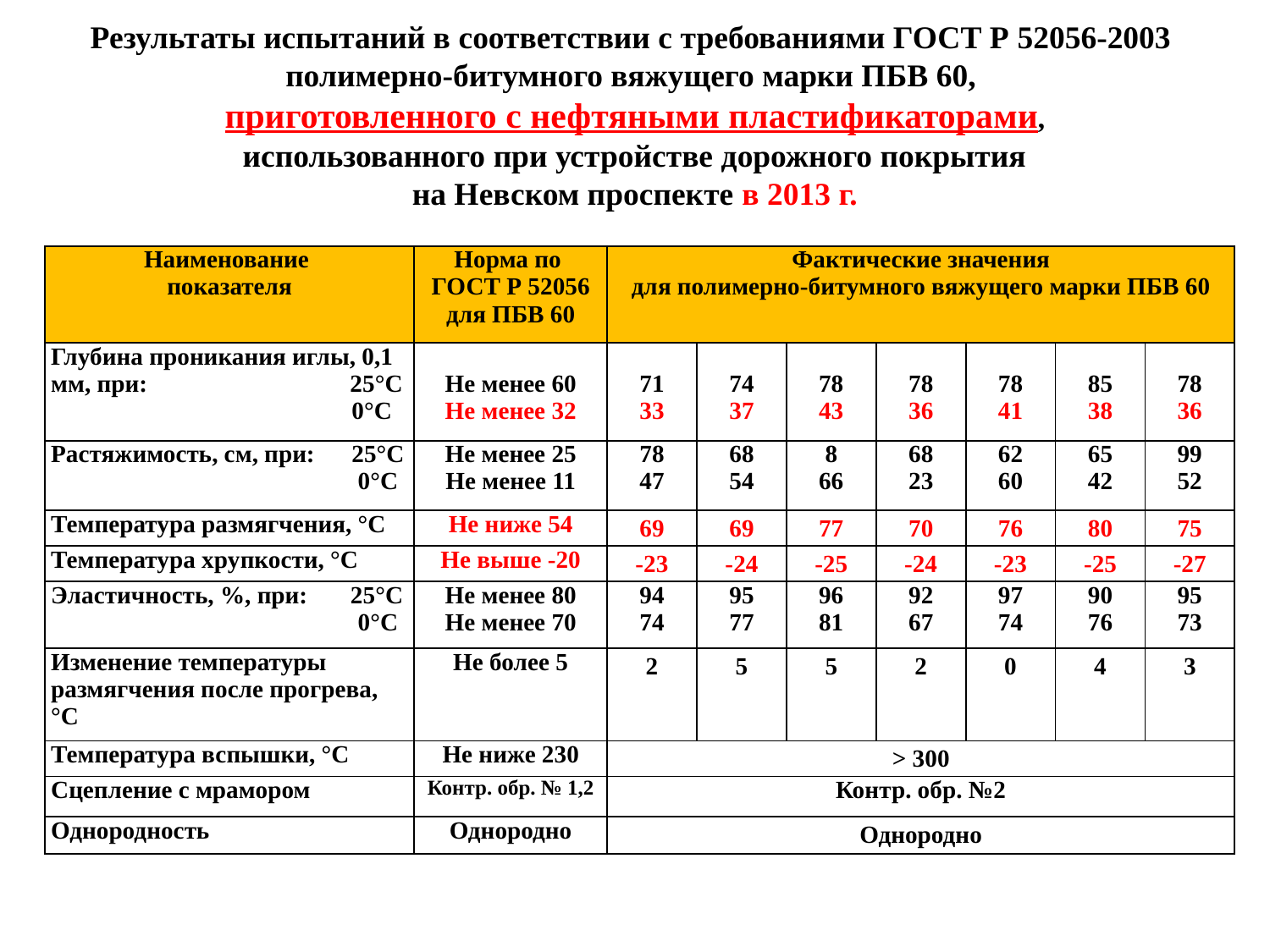

Результаты испытаний в соответствии с требованиями ГОСТ Р 52056-2003
полимерно-битумного вяжущего марки ПБВ 60,
приготовленного с нефтяными пластификаторами,
 использованного при устройстве дорожного покрытия
на Невском проспекте в 2013 г.

| Наименование показателя | Норма по ГОСТ Р 52056 для ПБВ 60 | Фактические значения для полимерно-битумного вяжущего марки ПБВ 60 |  |  |  |  |  |  |
| --- | --- | --- | --- | --- | --- | --- | --- | --- |
| Глубина проникания иглы, 0,1 мм, при: 25°С 0°С | Не менее 60 Не менее 32 | 71 33 | 74 37 | 78 43 | 78 36 | 78 41 | 85 38 | 78 36 |
| Растяжимость, см, при: 25°С 0°С | Не менее 25 Не менее 11 | 78 47 | 68 54 | 8 66 | 68 23 | 62 60 | 65 42 | 99 52 |
| Температура размягчения, °С | Не ниже 54 | 69 | 69 | 77 | 70 | 76 | 80 | 75 |
| Температура хрупкости, °С | Не выше -20 | -23 | -24 | -25 | -24 | -23 | -25 | -27 |
| Эластичность, %, при: 25°С 0°С | Не менее 80 Не менее 70 | 94 74 | 95 77 | 96 81 | 92 67 | 97 74 | 90 76 | 95 73 |
| Изменение температуры размягчения после прогрева, °С | Не более 5 | 2 | 5 | 5 | 2 | 0 | 4 | 3 |
| Температура вспышки, °С | Не ниже 230 | ˃ 300 |  |  |  |  |  |  |
| Сцепление с мрамором | Контр. обр. № 1,2 | Контр. обр. №2 |  |  |  |  |  |  |
| Однородность | Однородно | Однородно |  |  |  |  |  |  |